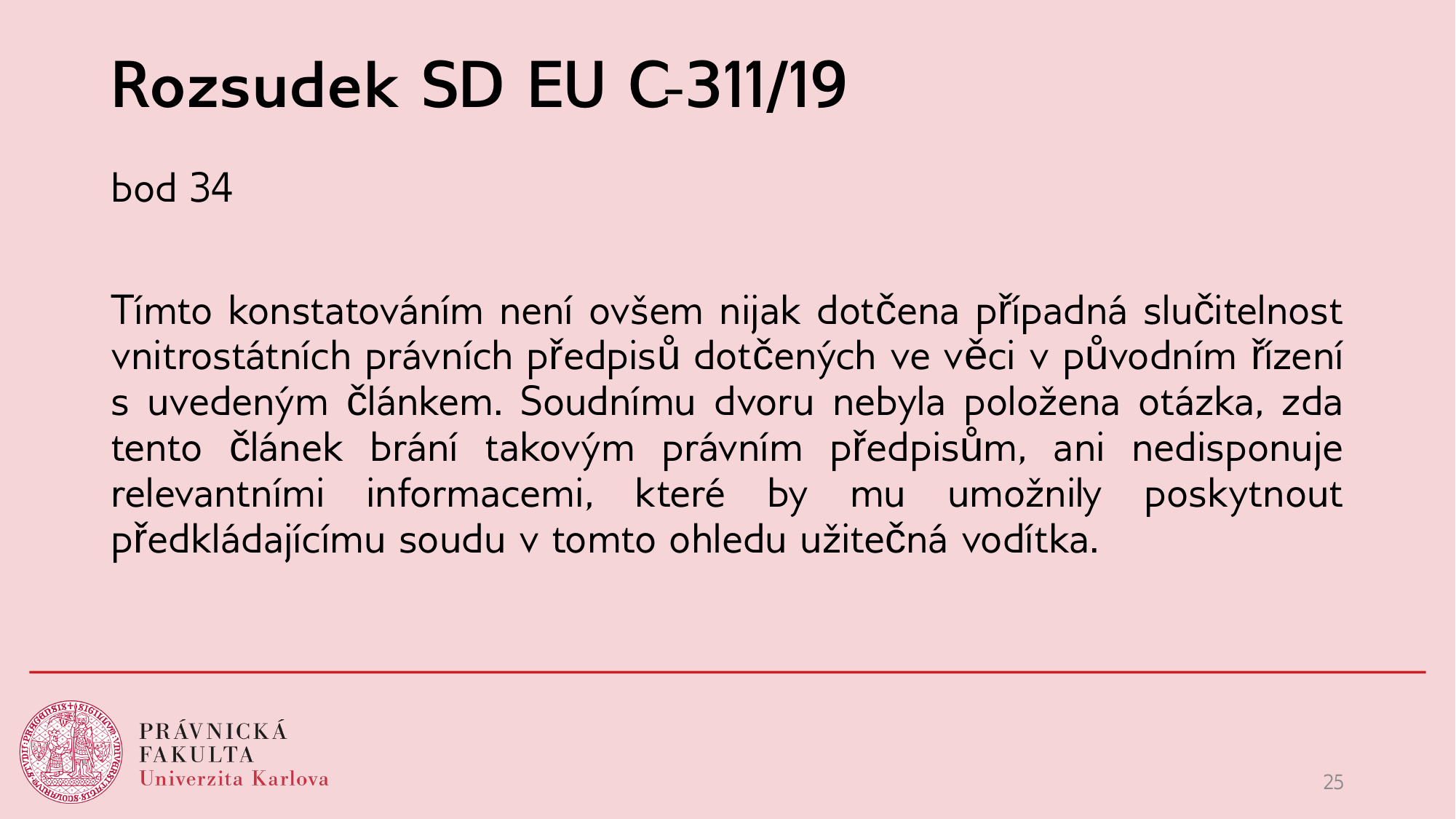

# Rozsudek SD EU C-311/19
bod 34

Tímto konstatováním není ovšem nijak dotčena případná slučitelnost vnitrostátních právních předpisů dotčených ve věci v původním řízení s uvedeným článkem. Soudnímu dvoru nebyla položena otázka, zda tento článek brání takovým právním předpisům, ani nedisponuje relevantními informacemi, které by mu umožnily poskytnout předkládajícímu soudu v tomto ohledu užitečná vodítka.
25